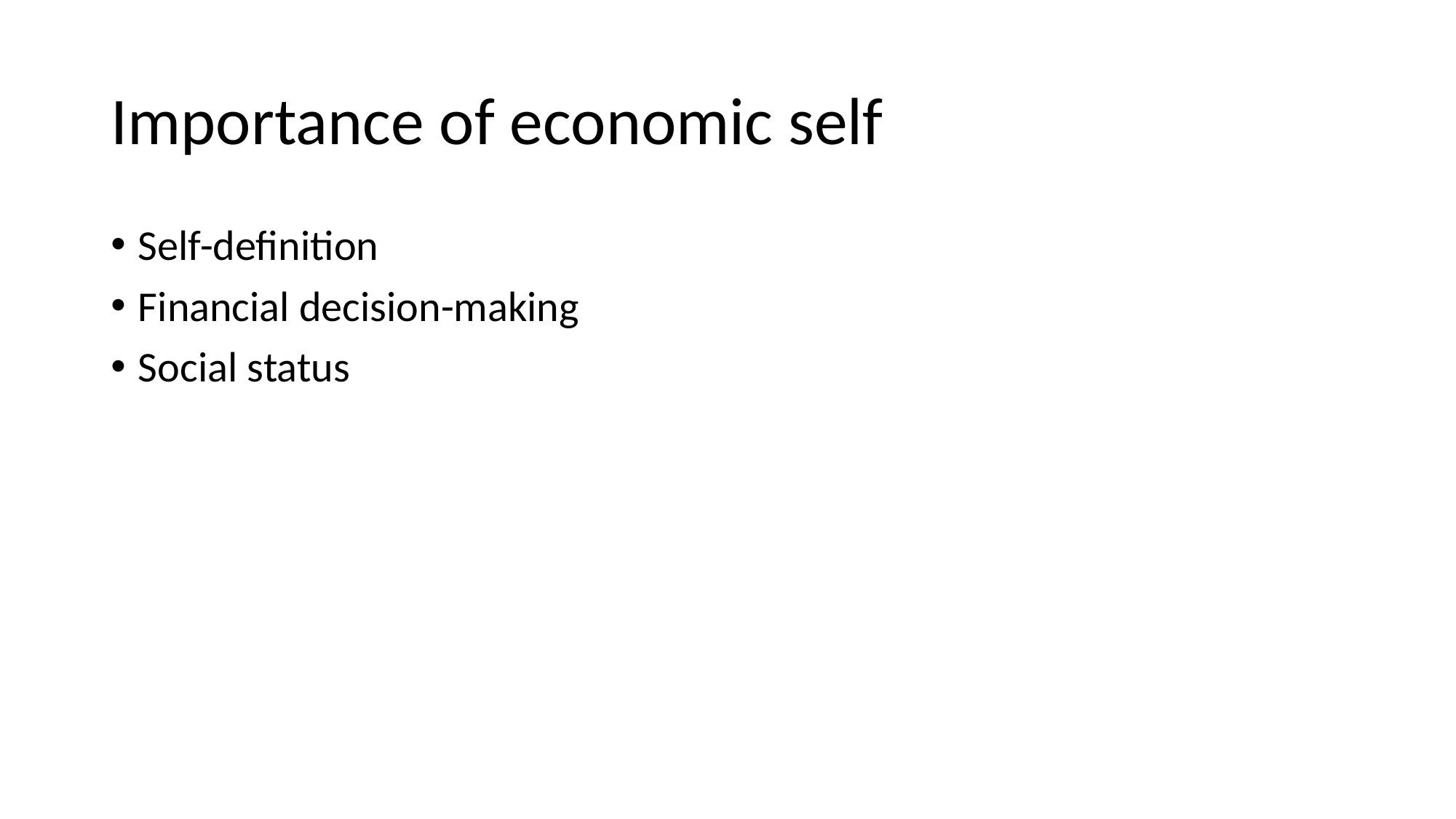

# Importance of economic self
Self-definition
Financial decision-making
Social status